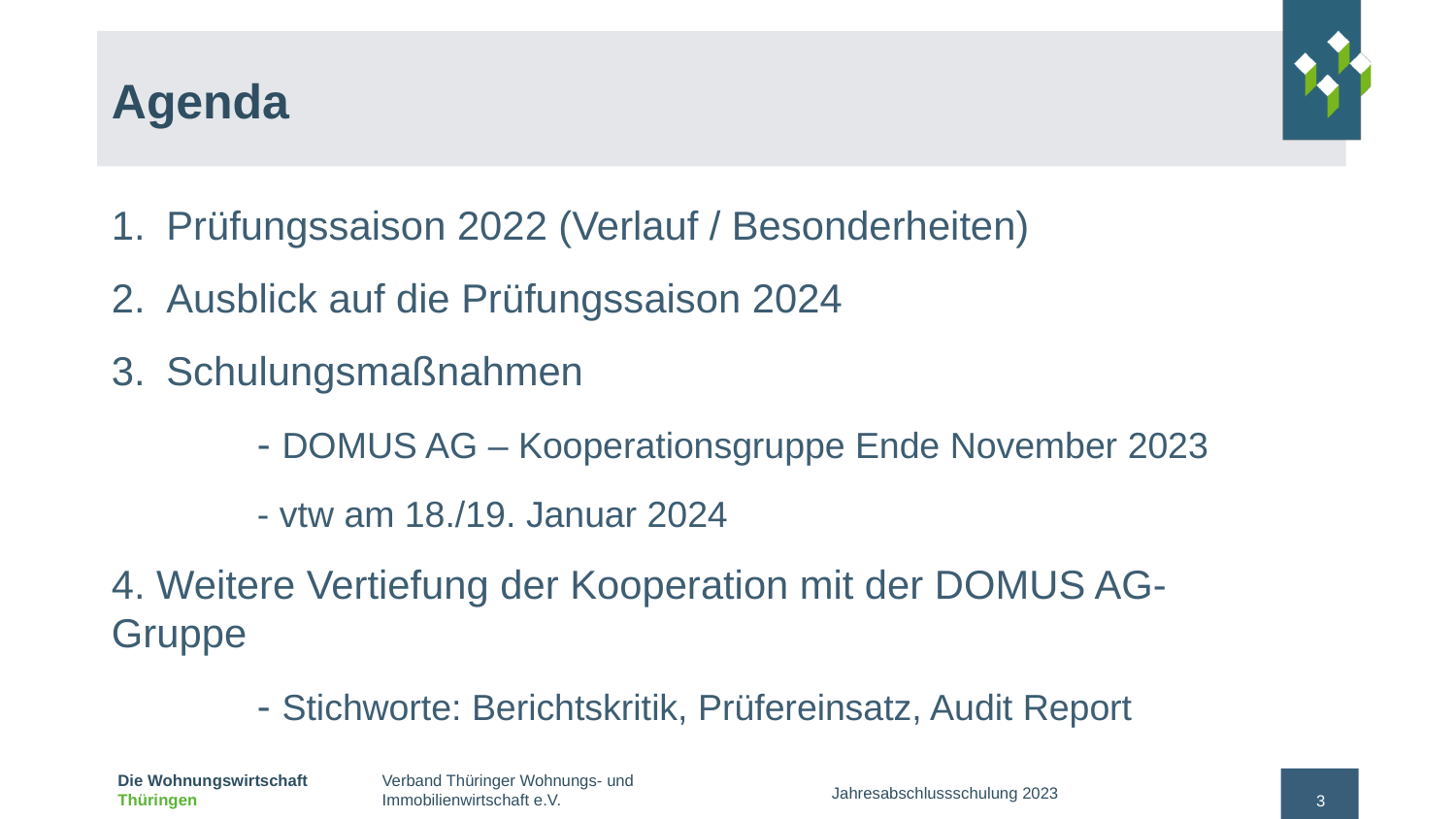

# Agenda
Prüfungssaison 2022 (Verlauf / Besonderheiten)
Ausblick auf die Prüfungssaison 2024
Schulungsmaßnahmen
	- DOMUS AG – Kooperationsgruppe Ende November 2023
	- vtw am 18./19. Januar 2024
4. Weitere Vertiefung der Kooperation mit der DOMUS AG-      Gruppe
	- Stichworte: Berichtskritik, Prüfereinsatz, Audit Report
Jahresabschlussschulung 2023